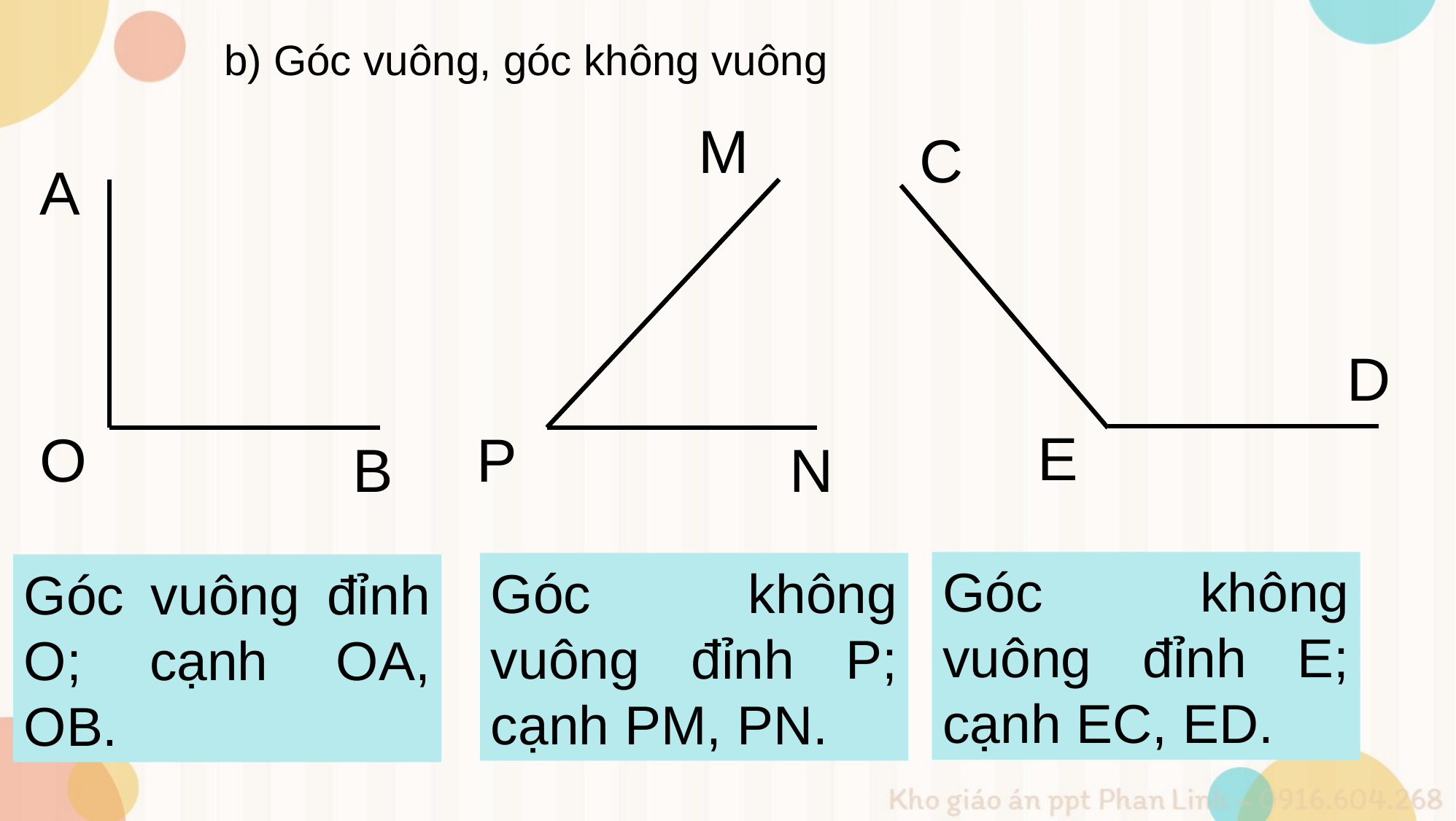

b) Góc vuông, góc không vuông
M
C
A
D
E
O
P
B
N
Góc không vuông đỉnh E; cạnh EC, ED.
Góc không vuông đỉnh P; cạnh PM, PN.
Góc vuông đỉnh O; cạnh OA, OB.